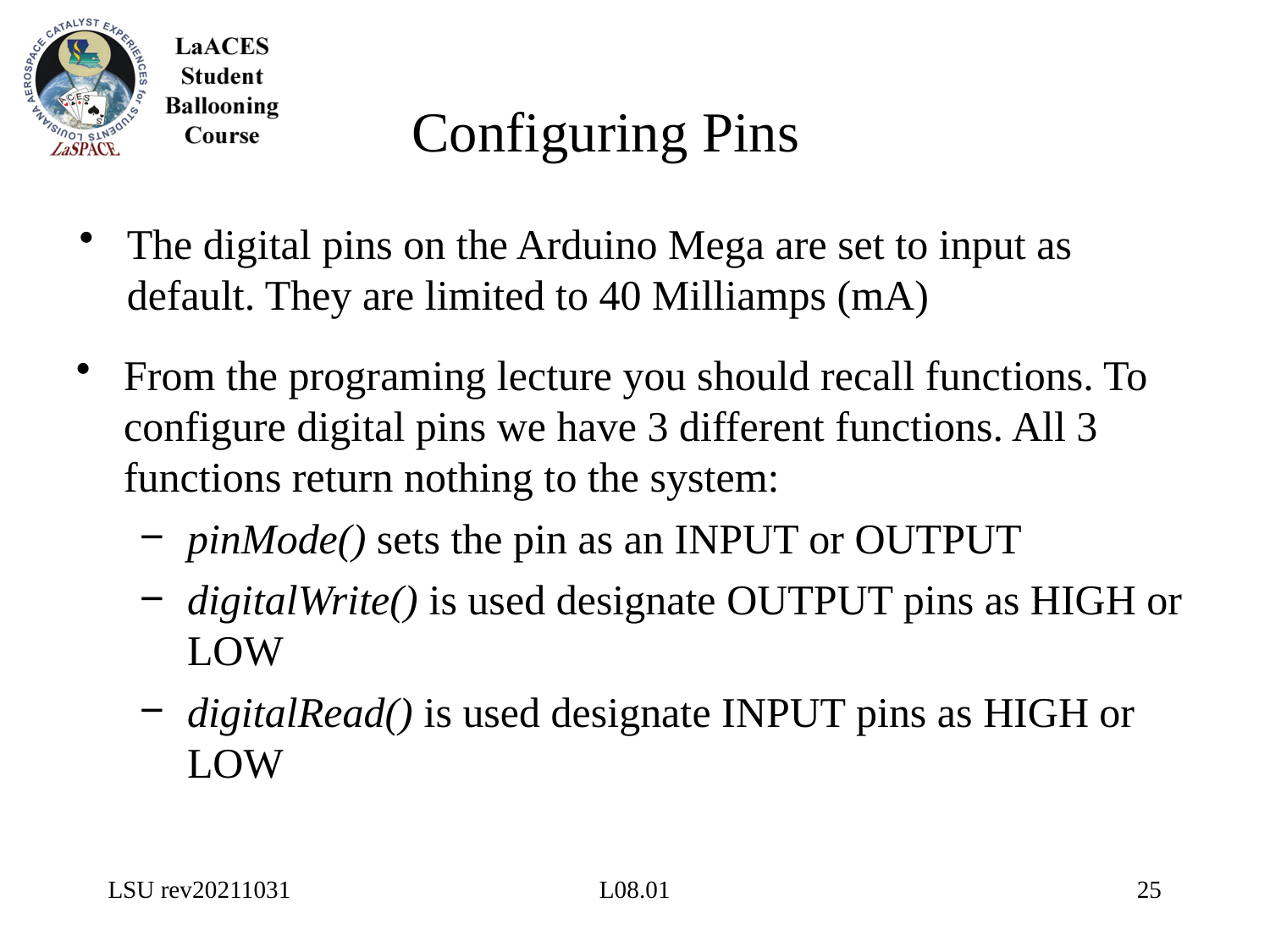

# Configuring Pins
The digital pins on the Arduino Mega are set to input as default. They are limited to 40 Milliamps (mA)
From the programing lecture you should recall functions. To configure digital pins we have 3 different functions. All 3 functions return nothing to the system:
pinMode() sets the pin as an INPUT or OUTPUT
digitalWrite() is used designate OUTPUT pins as HIGH or LOW
digitalRead() is used designate INPUT pins as HIGH or LOW

LSU rev20211031
L08.01
25